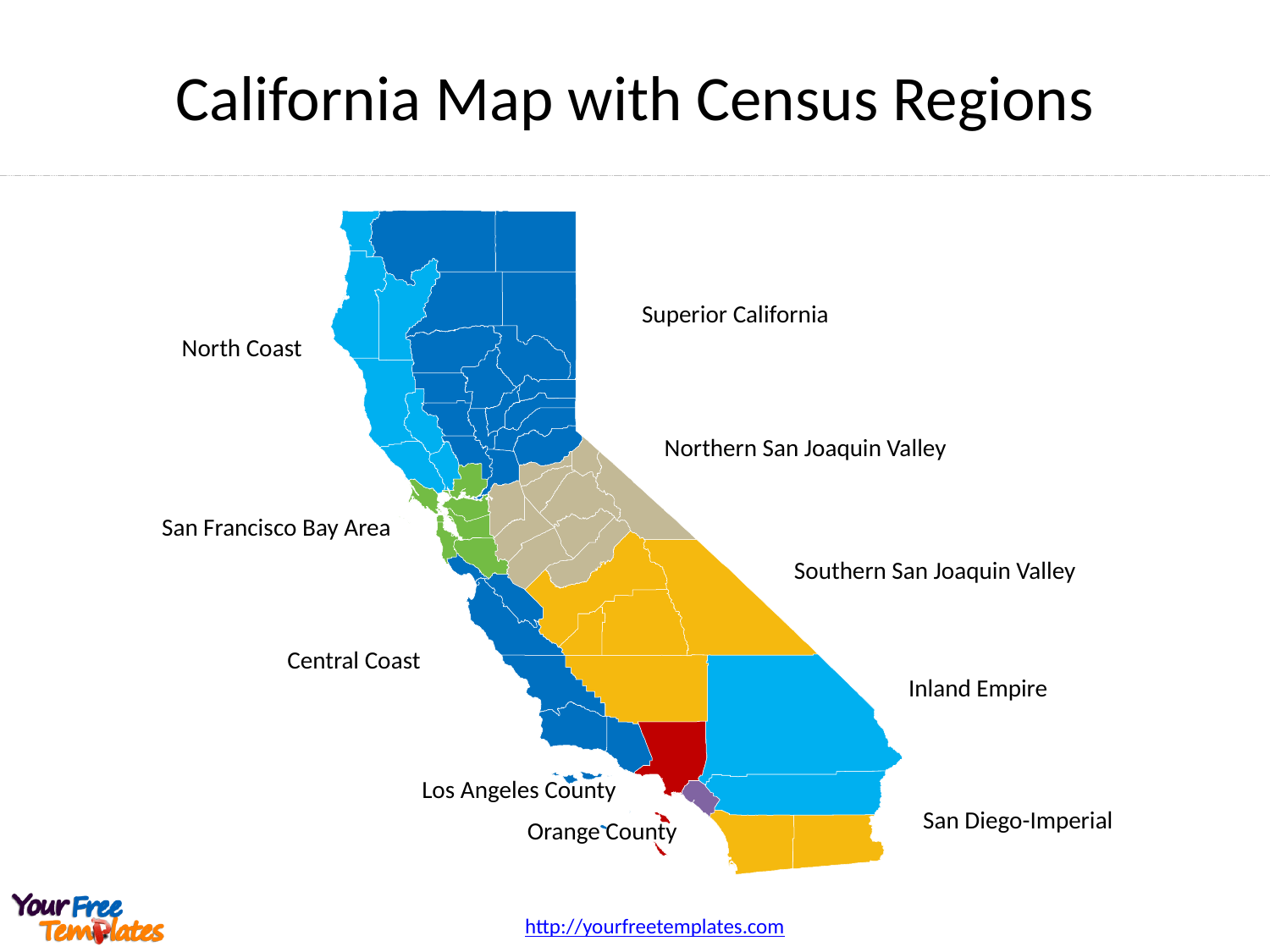

# California Map with Census Regions

Superior California
North Coast
Northern San Joaquin Valley

San Francisco Bay Area

Southern San Joaquin Valley

Central Coast

Inland Empire

Los Angeles County

San Diego-Imperial
Orange County